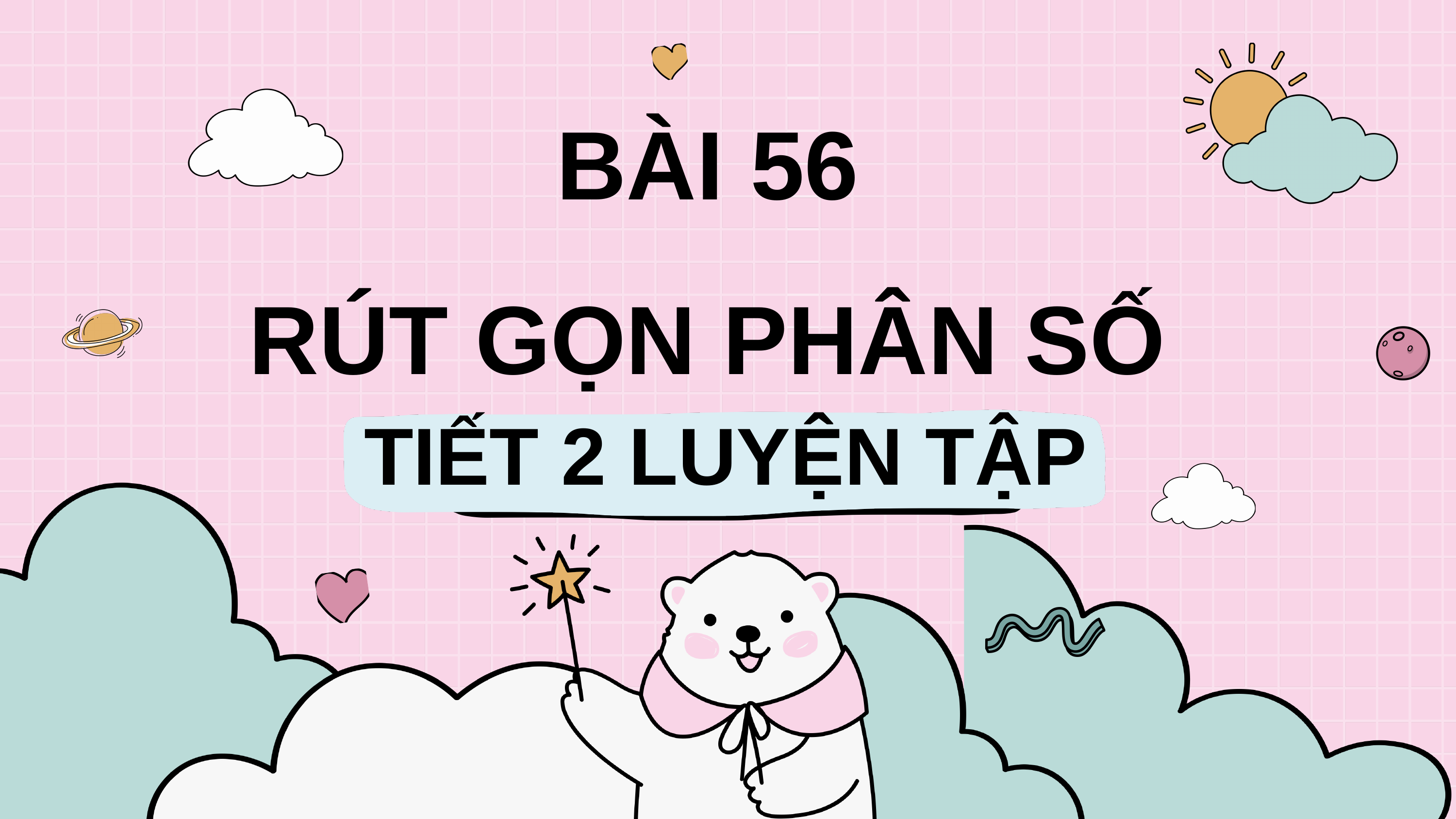

BÀI 56
RÚT GỌN PHÂN SỐ

TIẾT 2 LUYỆN TẬP